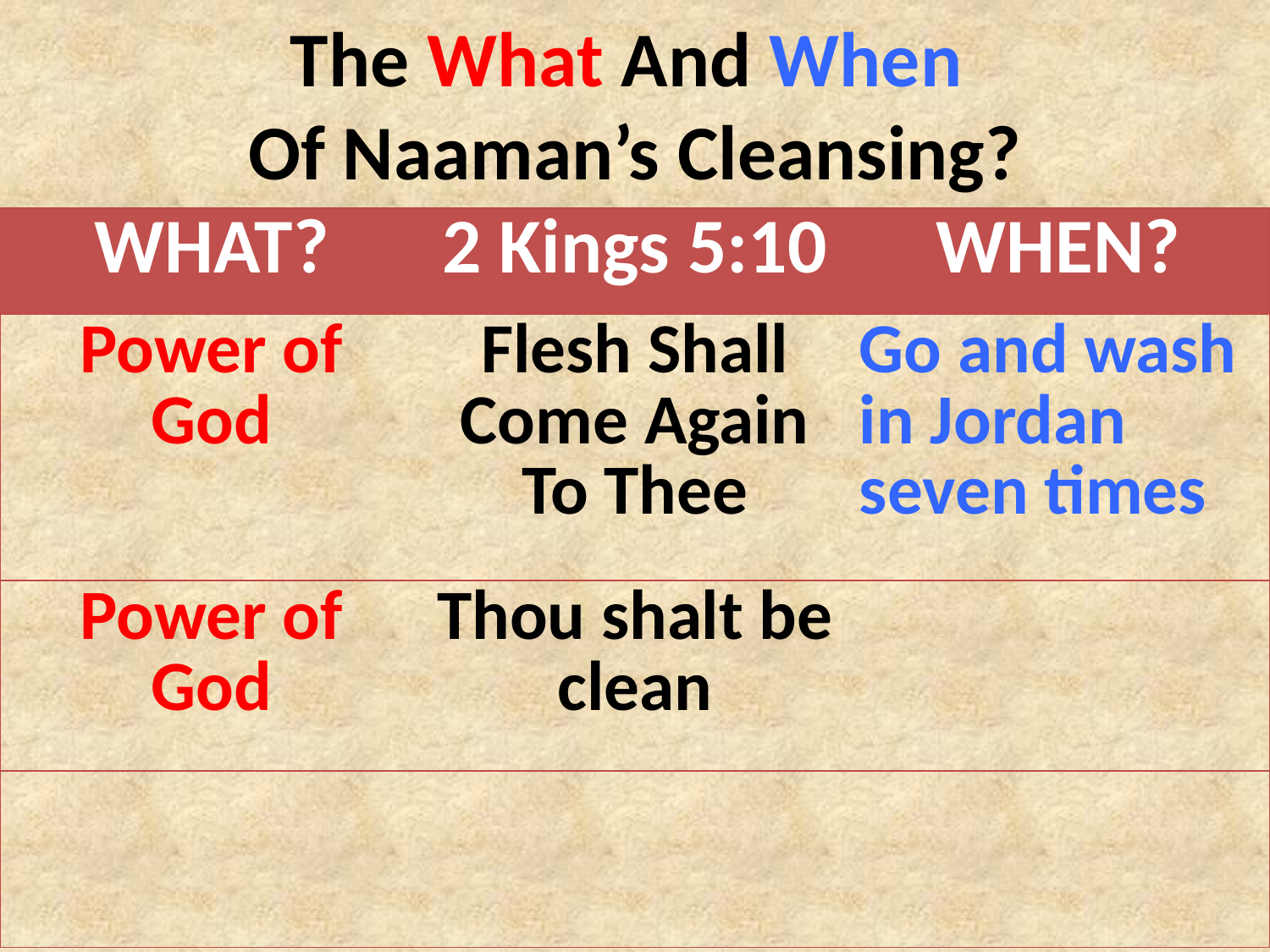

# The What And When Of Naaman’s Cleansing?
| WHAT? | 2 Kings 5:10 | WHEN? |
| --- | --- | --- |
| Power of God | Flesh Shall Come Again To Thee | Go and wash in Jordan seven times |
| Power of God | Thou shalt be clean |  |
|  |  |  |